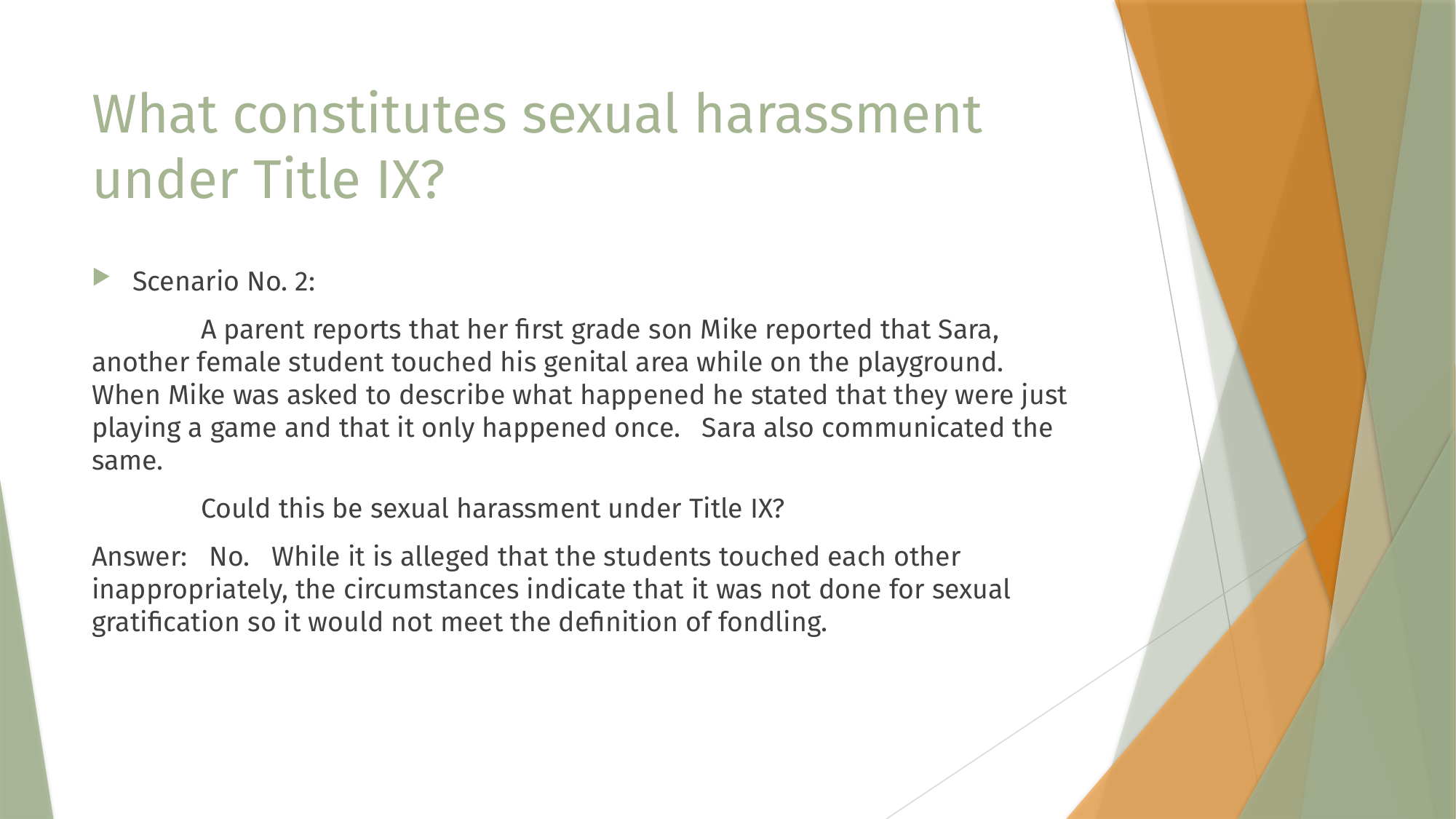

# What constitutes sexual harassment under Title IX?
Scenario No. 2:
	A parent reports that her first grade son Mike reported that Sara, another female student touched his genital area while on the playground.   When Mike was asked to describe what happened he stated that they were just playing a game and that it only happened once.   Sara also communicated the same.
	Could this be sexual harassment under Title IX?
Answer:   No.   While it is alleged that the students touched each other  inappropriately, the circumstances indicate that it was not done for sexual gratification so it would not meet the definition of fondling.